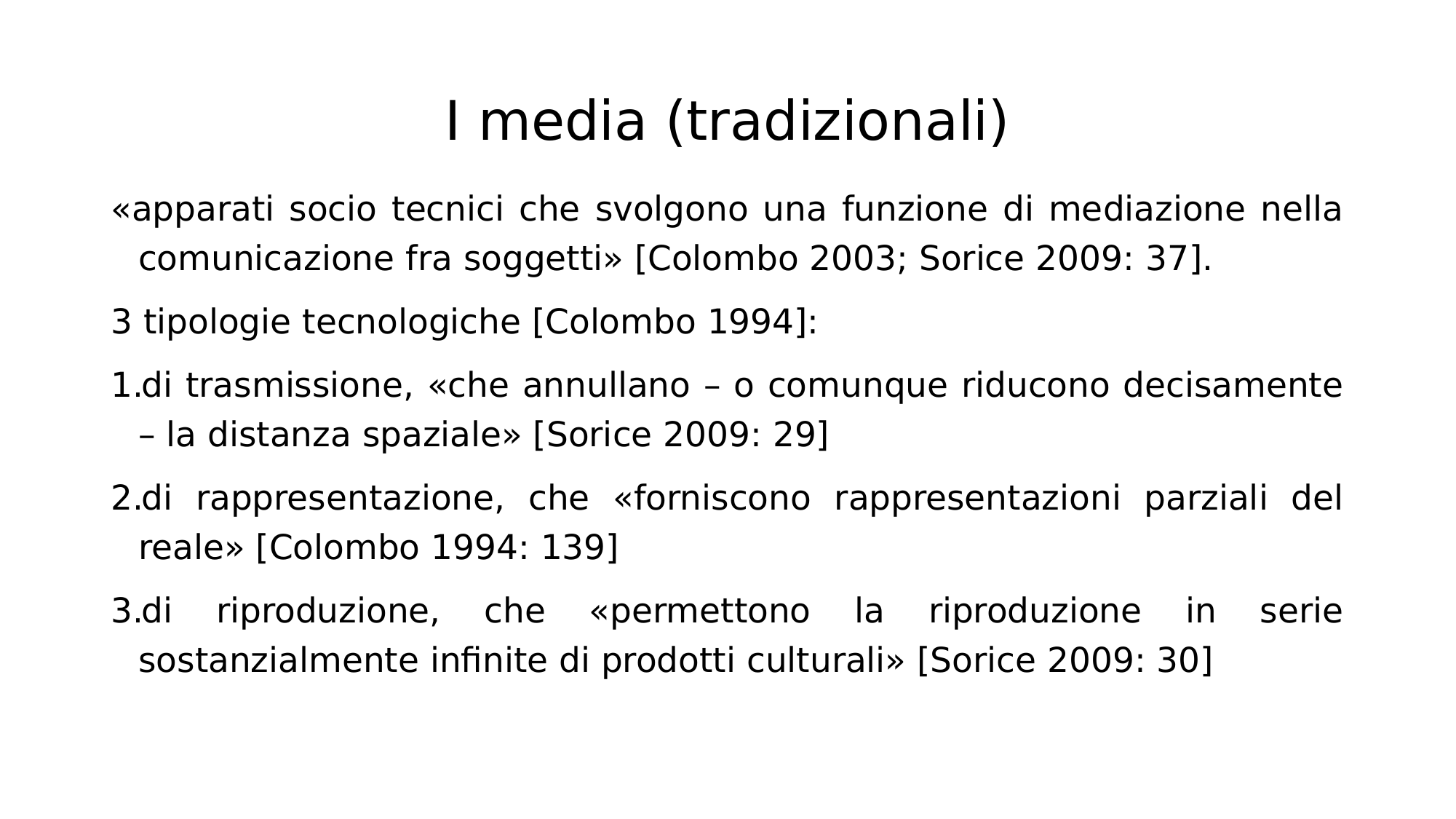

# I media (tradizionali)
«apparati socio tecnici che svolgono una funzione di mediazione nella comunicazione fra soggetti» [Colombo 2003; Sorice 2009: 37].
3 tipologie tecnologiche [Colombo 1994]:
di trasmissione, «che annullano – o comunque riducono decisamente – la distanza spaziale» [Sorice 2009: 29]
di rappresentazione, che «forniscono rappresentazioni parziali del reale» [Colombo 1994: 139]
di riproduzione, che «permettono la riproduzione in serie sostanzialmente infinite di prodotti culturali» [Sorice 2009: 30]